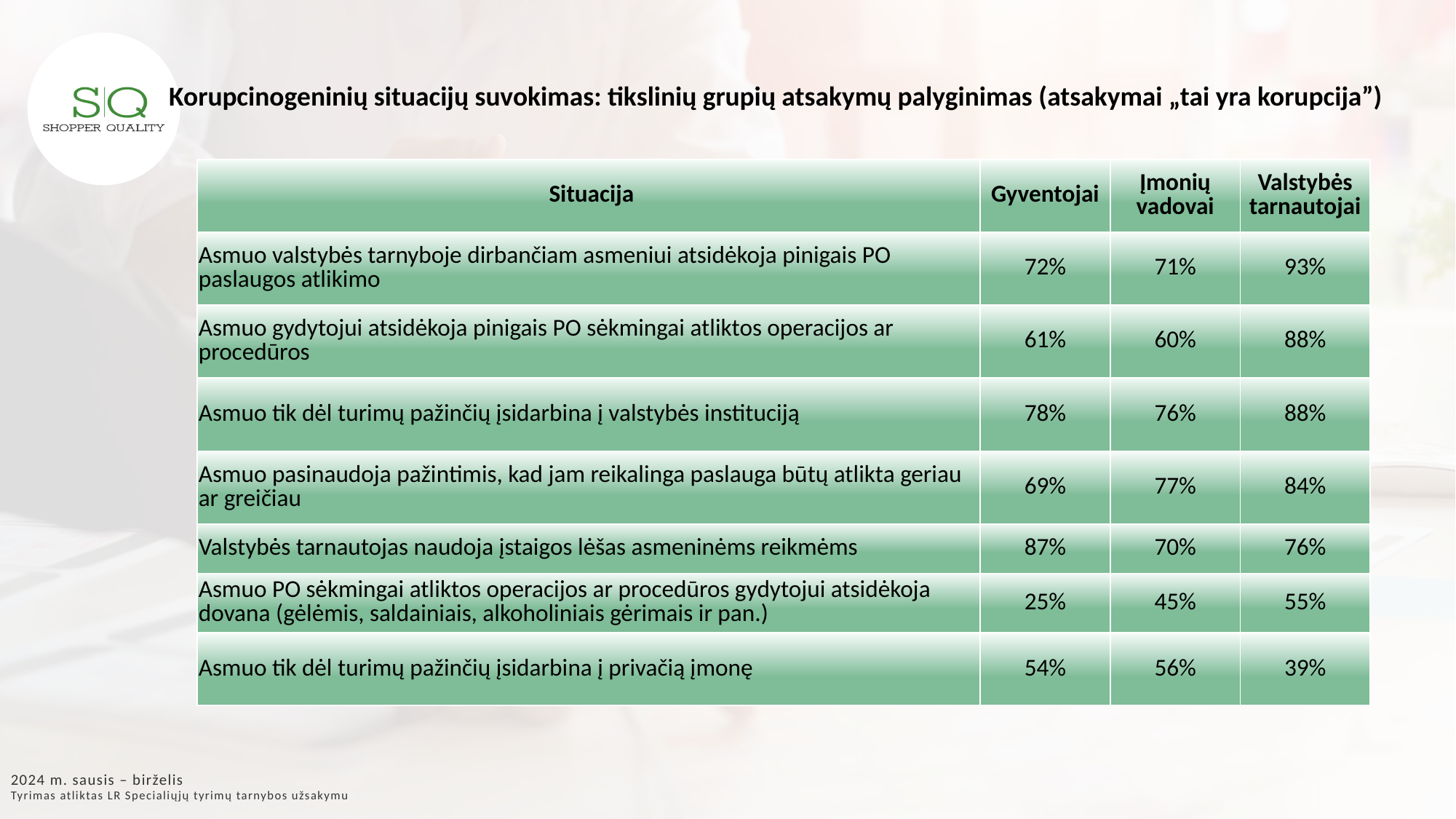

Korupcinogeninių situacijų suvokimas: tikslinių grupių atsakymų palyginimas (atsakymai „tai yra korupcija”)

| Situacija | Gyventojai | Įmonių vadovai | Valstybės tarnautojai |
| --- | --- | --- | --- |
| Asmuo valstybės tarnyboje dirbančiam asmeniui atsidėkoja pinigais PO paslaugos atlikimo | 72% | 71% | 93% |
| Asmuo gydytojui atsidėkoja pinigais PO sėkmingai atliktos operacijos ar procedūros | 61% | 60% | 88% |
| Asmuo tik dėl turimų pažinčių įsidarbina į valstybės instituciją | 78% | 76% | 88% |
| Asmuo pasinaudoja pažintimis, kad jam reikalinga paslauga būtų atlikta geriau ar greičiau | 69% | 77% | 84% |
| Valstybės tarnautojas naudoja įstaigos lėšas asmeninėms reikmėms | 87% | 70% | 76% |
| Asmuo PO sėkmingai atliktos operacijos ar procedūros gydytojui atsidėkoja dovana (gėlėmis, saldainiais, alkoholiniais gėrimais ir pan.) | 25% | 45% | 55% |
| Asmuo tik dėl turimų pažinčių įsidarbina į privačią įmonę | 54% | 56% | 39% |

2024 m. sausis – birželis
Tyrimas atliktas LR Specialiųjų tyrimų tarnybos užsakymu